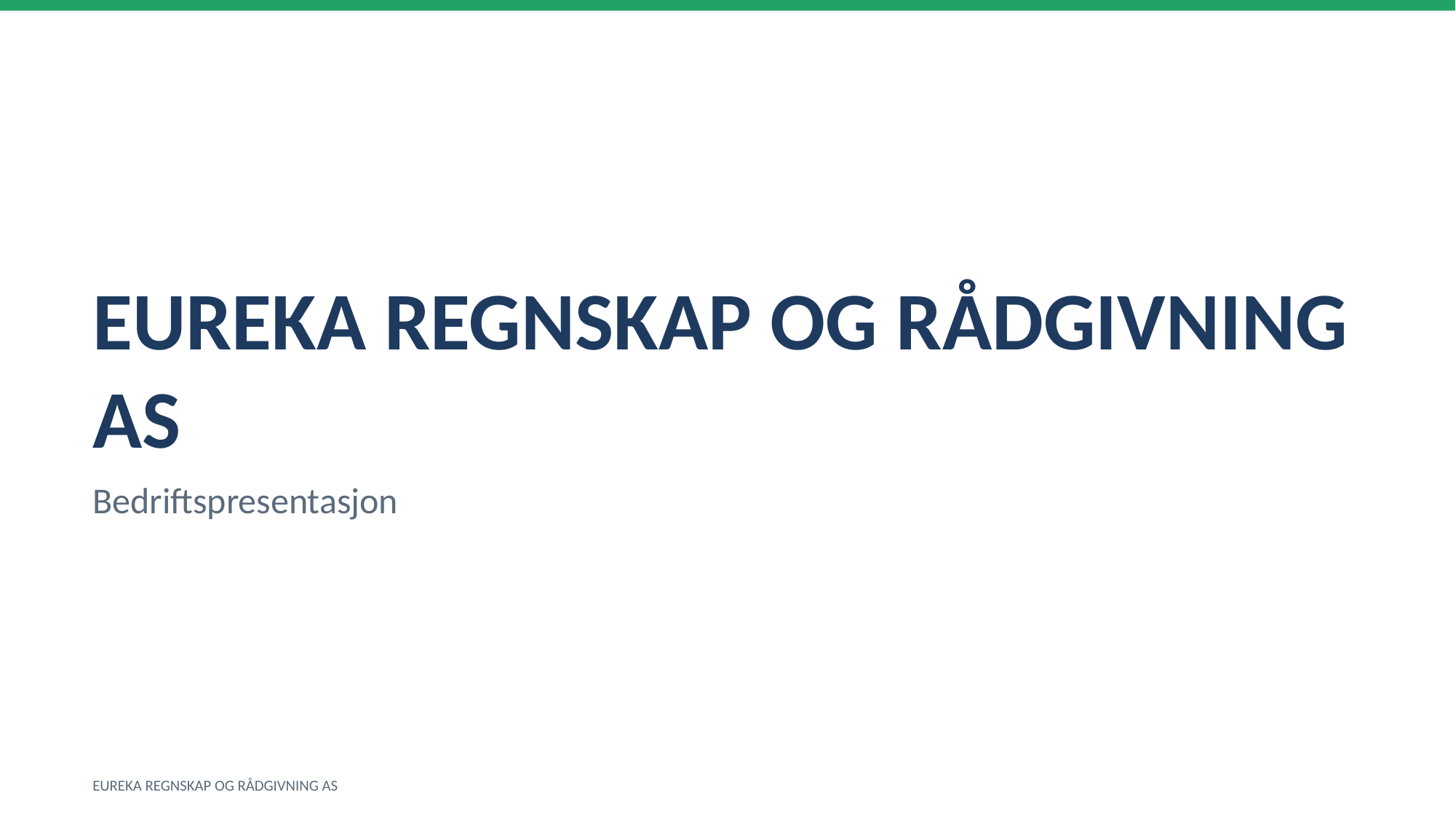

EUREKA REGNSKAP OG RÅDGIVNING AS
Bedriftspresentasjon
EUREKA REGNSKAP OG RÅDGIVNING AS